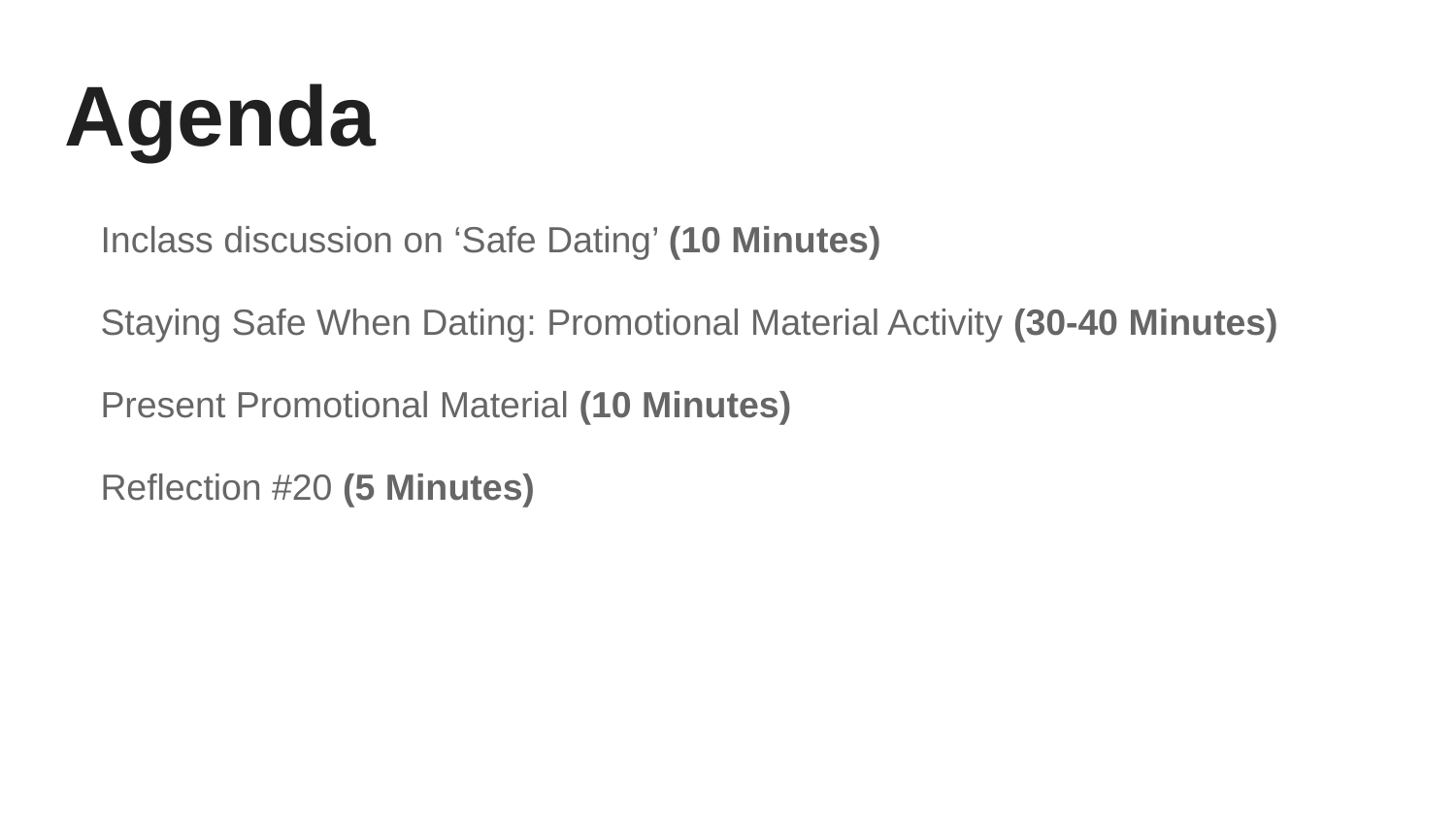

# Agenda
Inclass discussion on ‘Safe Dating’ (10 Minutes)
Staying Safe When Dating: Promotional Material Activity (30-40 Minutes)
Present Promotional Material (10 Minutes)
Reflection #20 (5 Minutes)